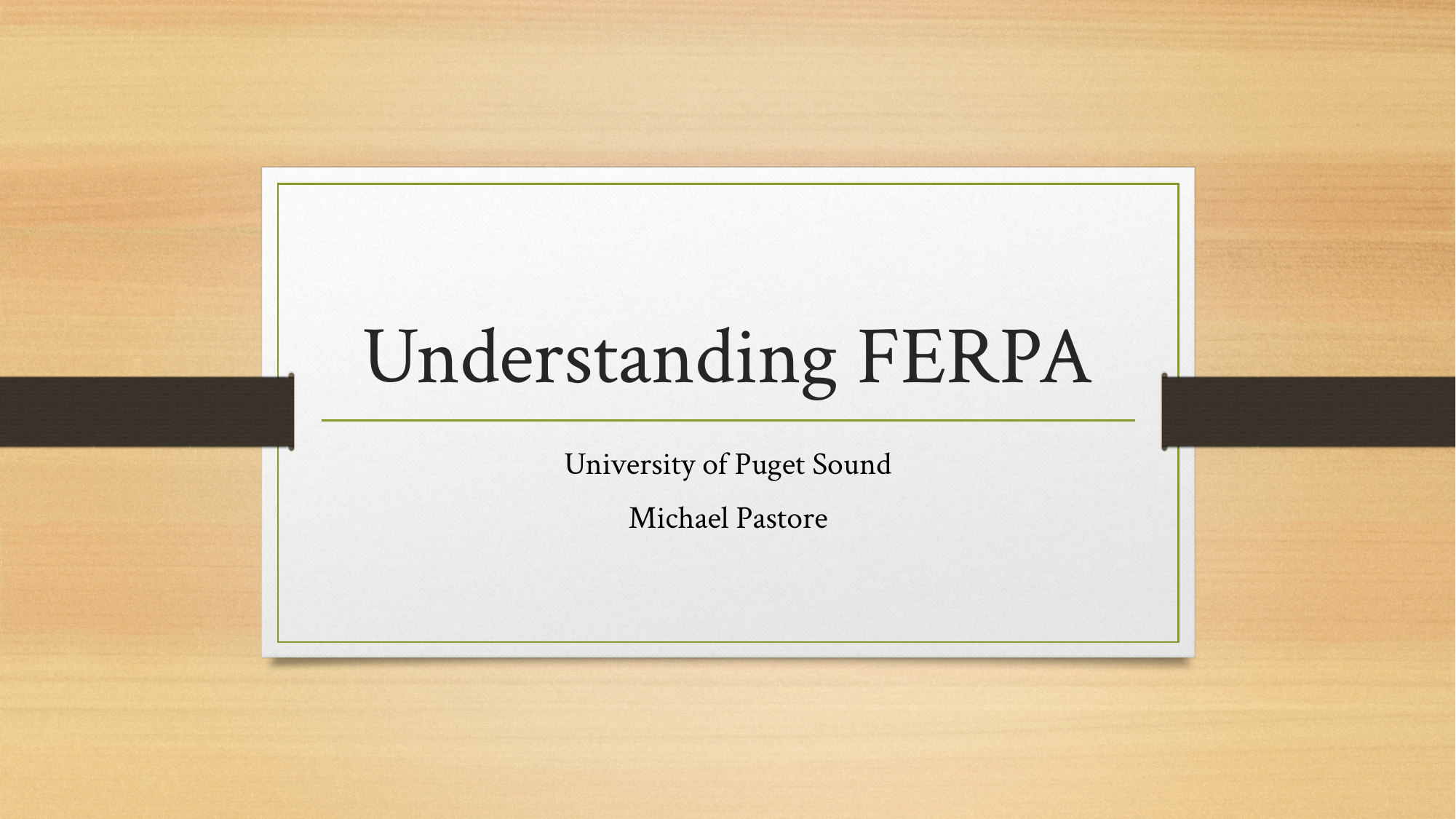

# Understanding FERPA
University of Puget Sound
Michael Pastore